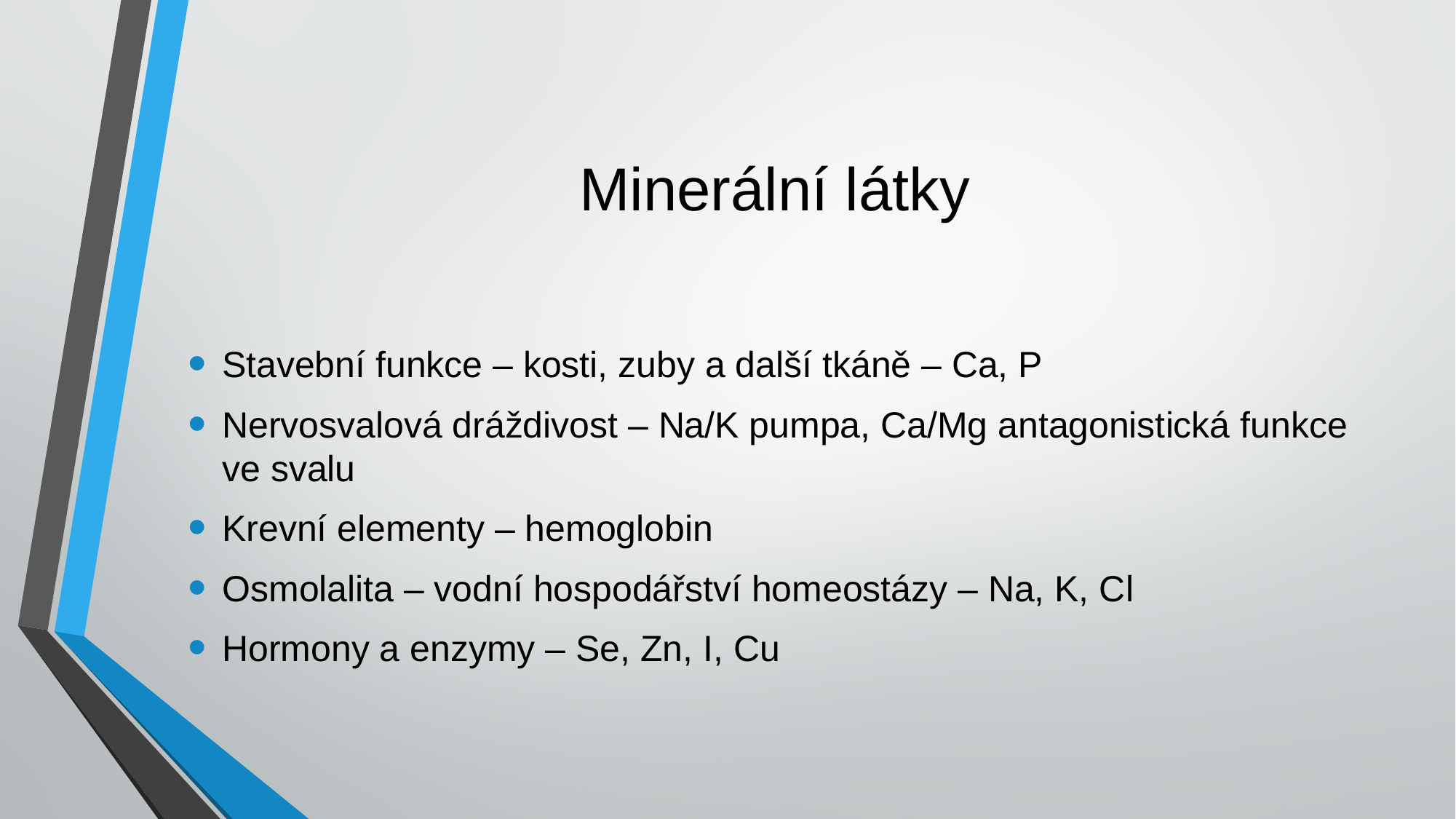

# Minerální látky
Stavební funkce – kosti, zuby a další tkáně – Ca, P
Nervosvalová dráždivost – Na/K pumpa, Ca/Mg antagonistická funkce ve svalu
Krevní elementy – hemoglobin
Osmolalita – vodní hospodářství homeostázy – Na, K, Cl
Hormony a enzymy – Se, Zn, I, Cu